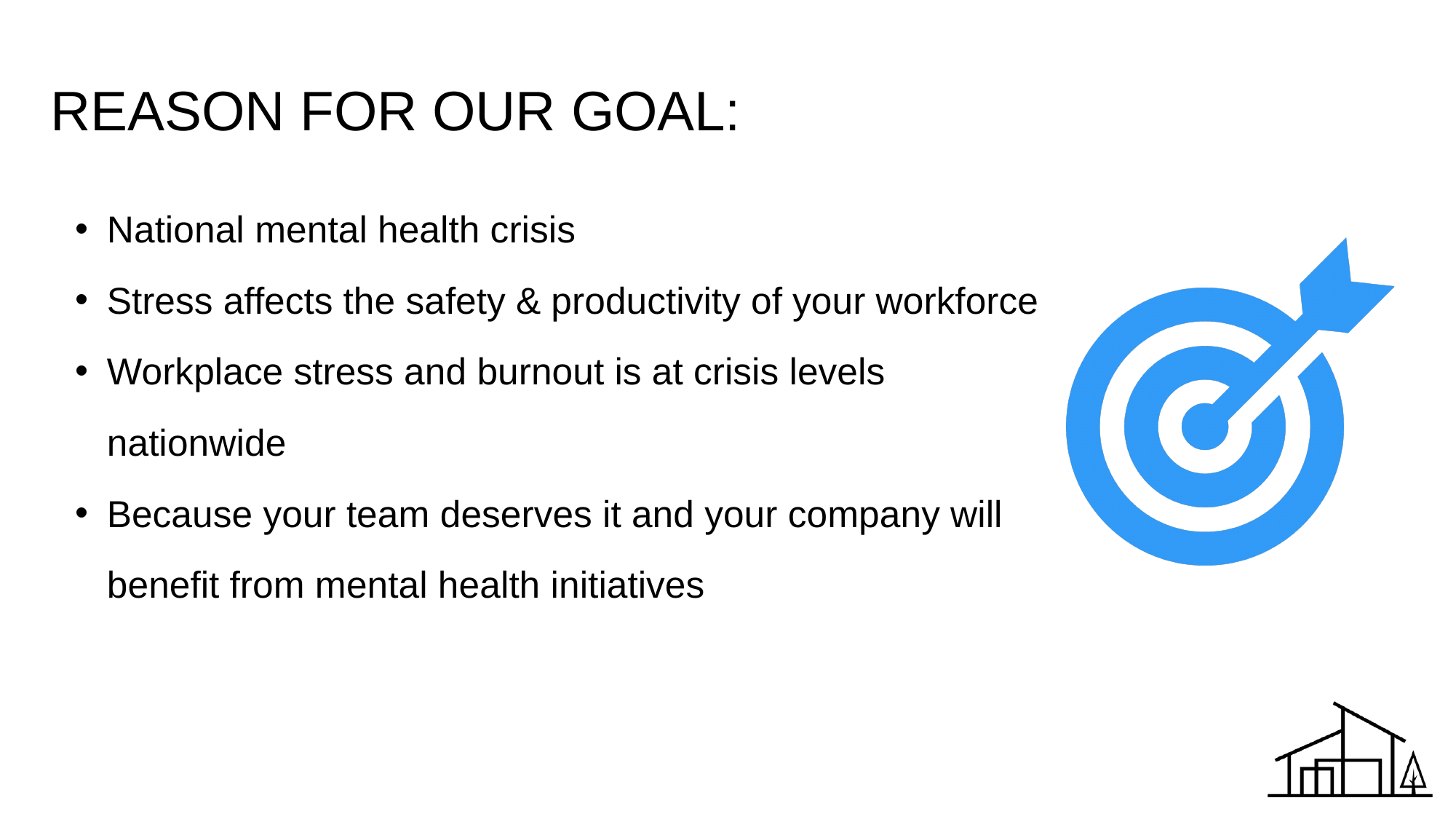

REASON FOR OUR GOAL:
National mental health crisis
Stress affects the safety & productivity of your workforce
Workplace stress and burnout is at crisis levels nationwide
Because your team deserves it and your company will benefit from mental health initiatives